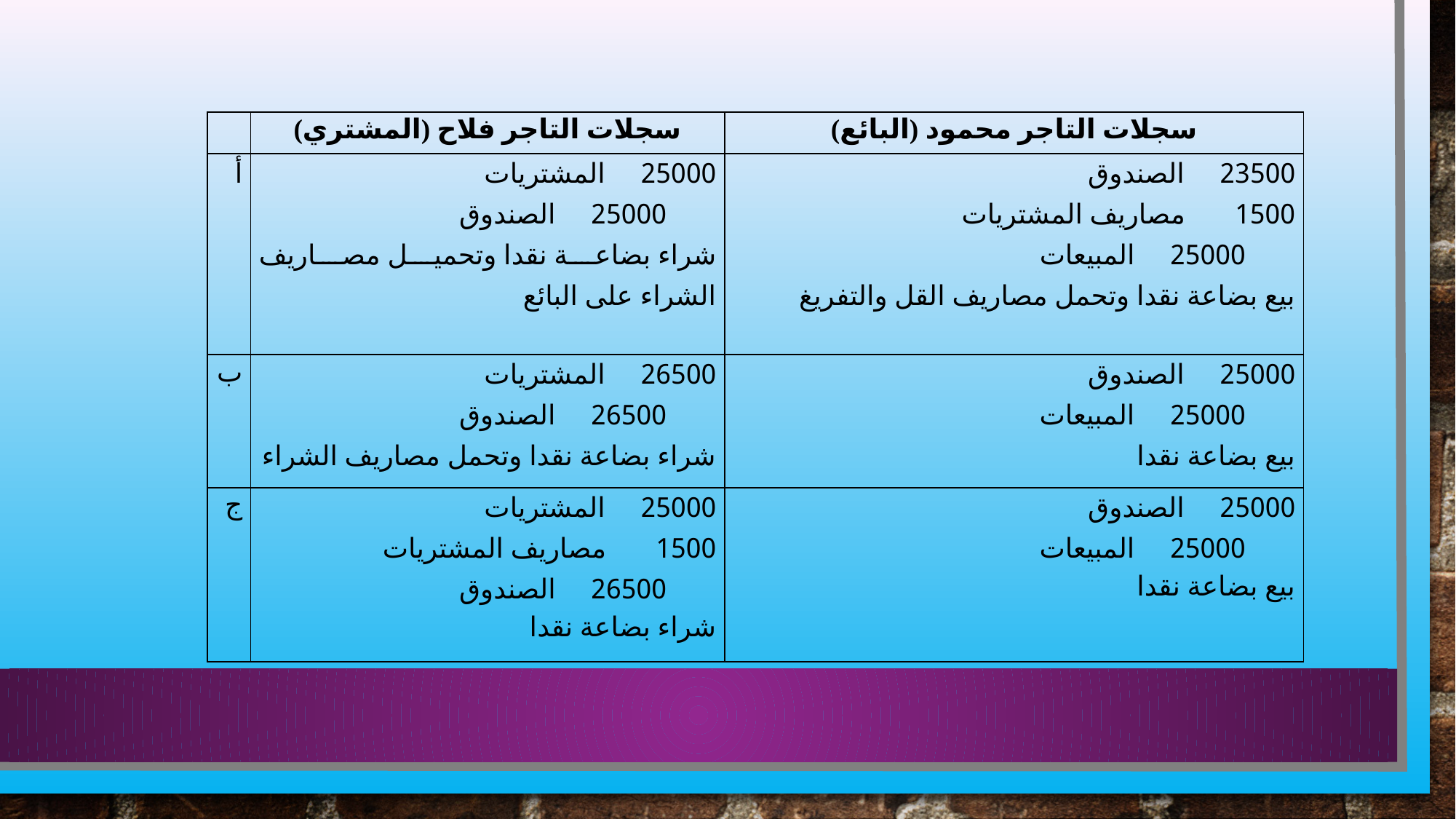

|  | سجلات التاجر فلاح (المشتري) | سجلات التاجر محمود (البائع) |
| --- | --- | --- |
| أ | 25000 المشتريات 25000 الصندوق شراء بضاعة نقدا وتحميل مصاريف الشراء على البائع | 23500 الصندوق 1500 مصاريف المشتريات 25000 المبيعات بيع بضاعة نقدا وتحمل مصاريف القل والتفريغ |
| ب | 26500 المشتريات 26500 الصندوق شراء بضاعة نقدا وتحمل مصاريف الشراء | 25000 الصندوق 25000 المبيعات بيع بضاعة نقدا |
| ج | 25000 المشتريات 1500 مصاريف المشتريات 26500 الصندوق شراء بضاعة نقدا | 25000 الصندوق 25000 المبيعات بيع بضاعة نقدا |